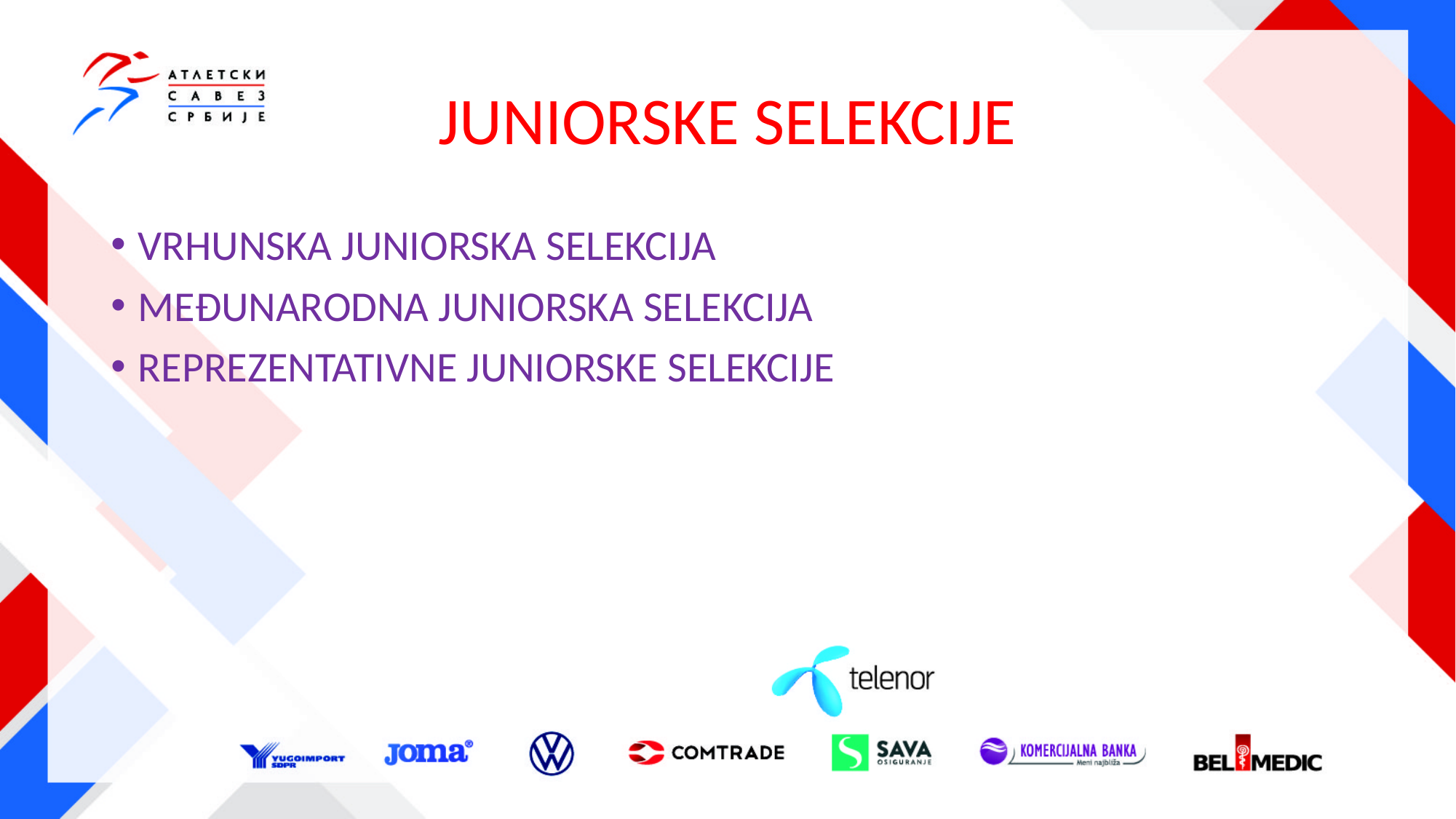

# JUNIORSKE SELEKCIJE
VRHUNSKA JUNIORSKA SELEKCIJA
MEĐUNARODNA JUNIORSKA SELEKCIJA
REPREZENTATIVNE JUNIORSKE SELEKCIJE